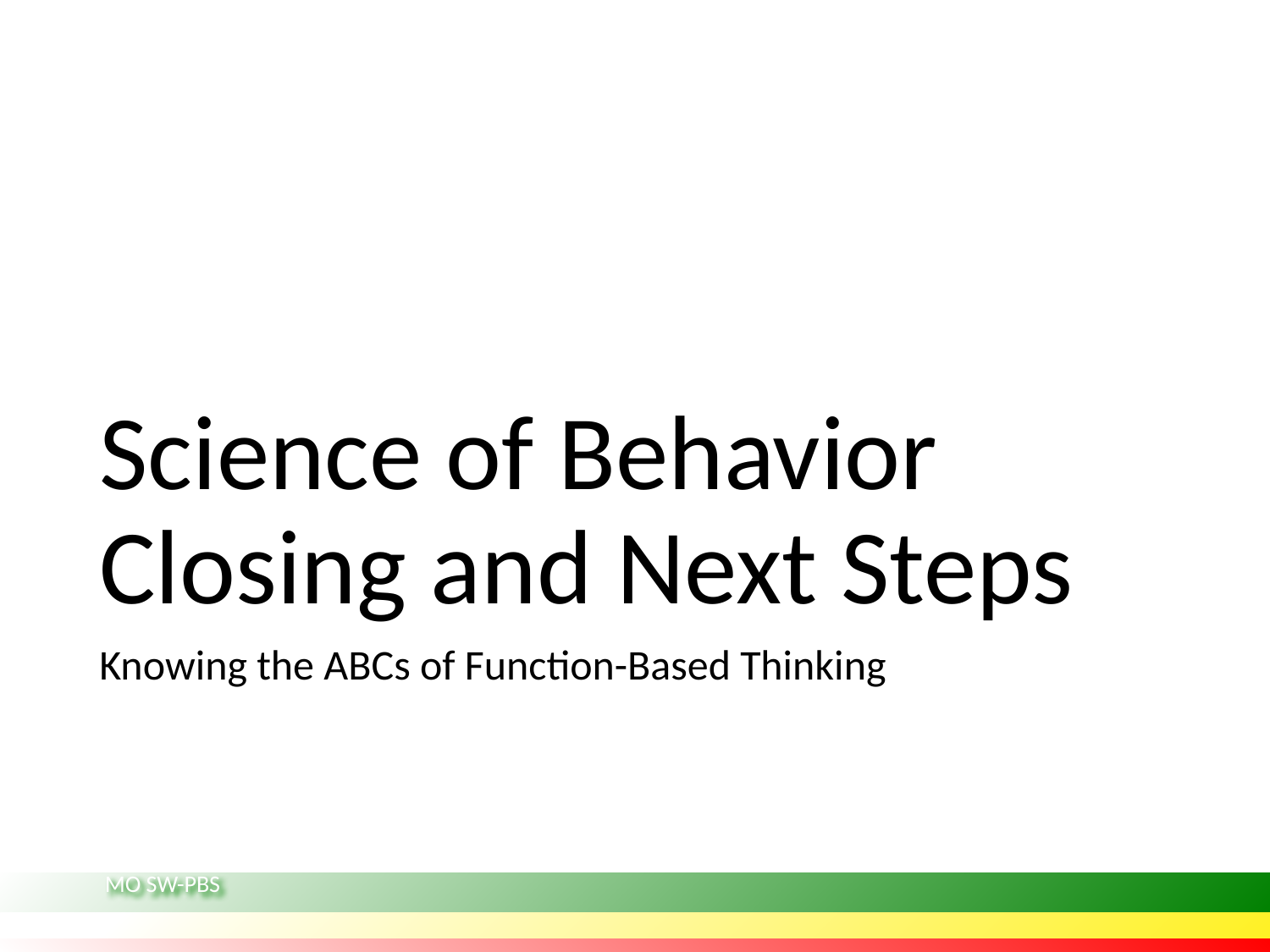

# Science of Behavior Closing and Next Steps
Knowing the ABCs of Function-Based Thinking